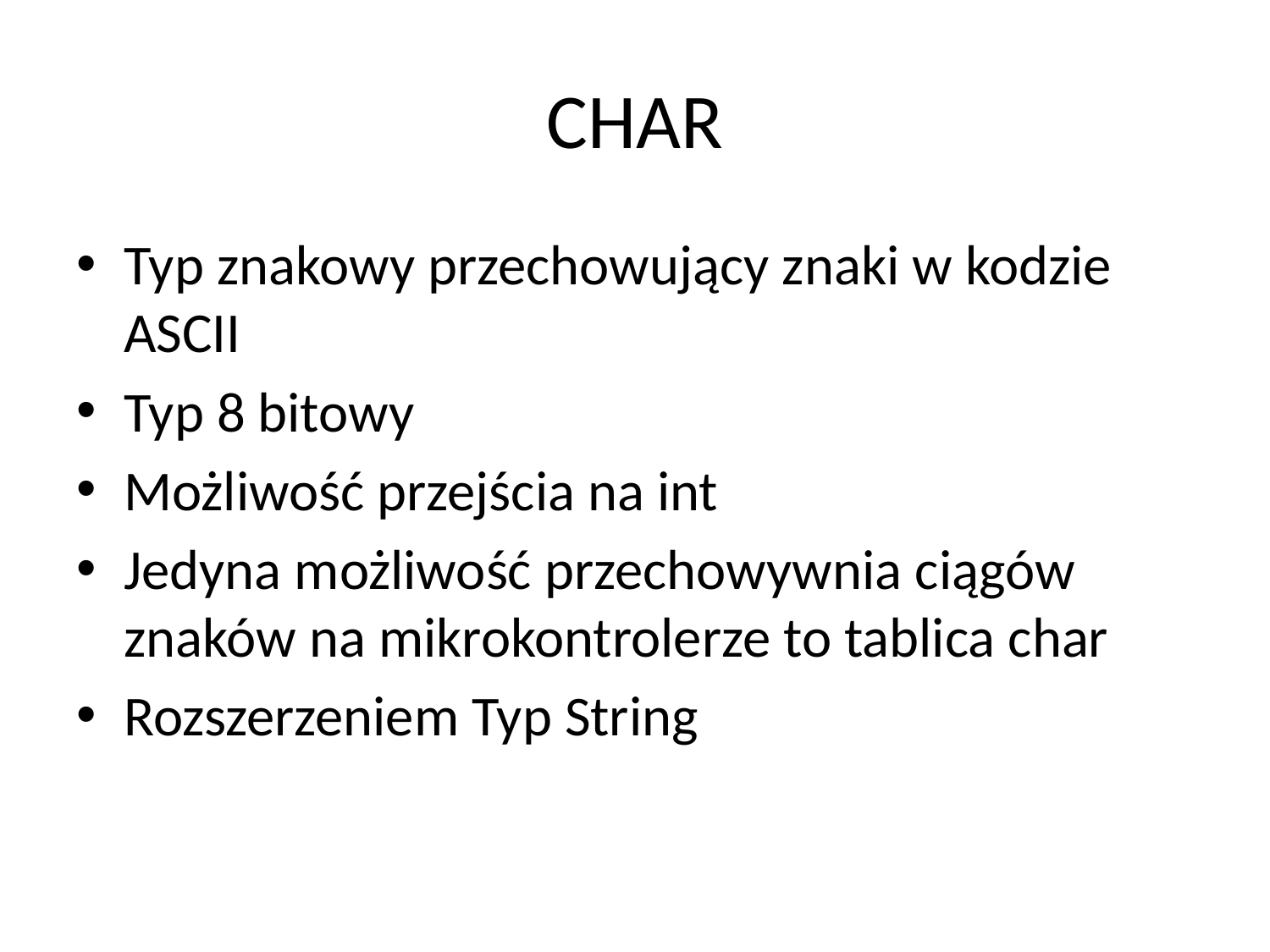

# CHAR
Typ znakowy przechowujący znaki w kodzie ASCII
Typ 8 bitowy
Możliwość przejścia na int
Jedyna możliwość przechowywnia ciągów znaków na mikrokontrolerze to tablica char
Rozszerzeniem Typ String